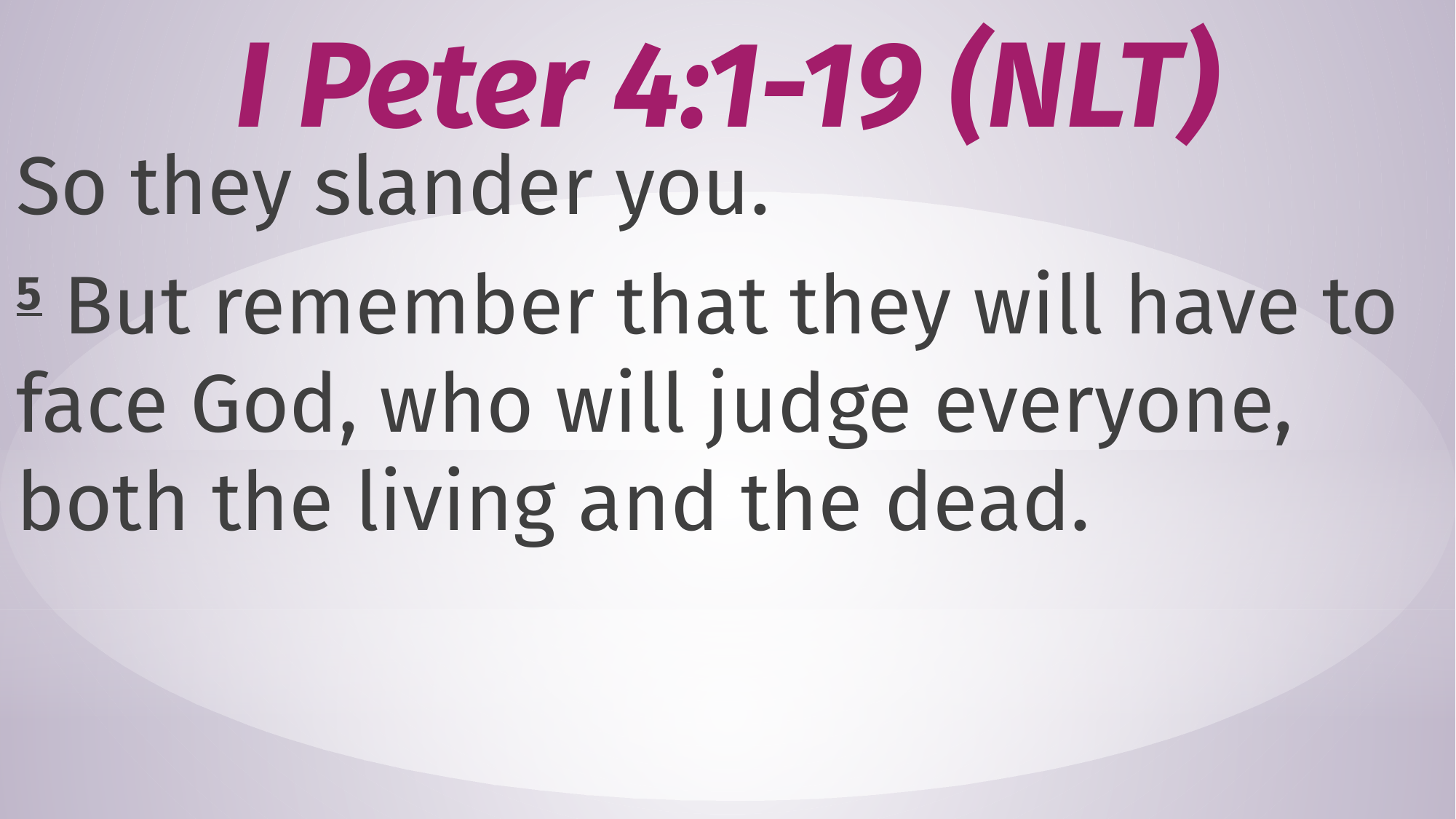

# I Peter 4:1-19 (NLT)
So they slander you.
5 But remember that they will have to face God, who will judge everyone, both the living and the dead.